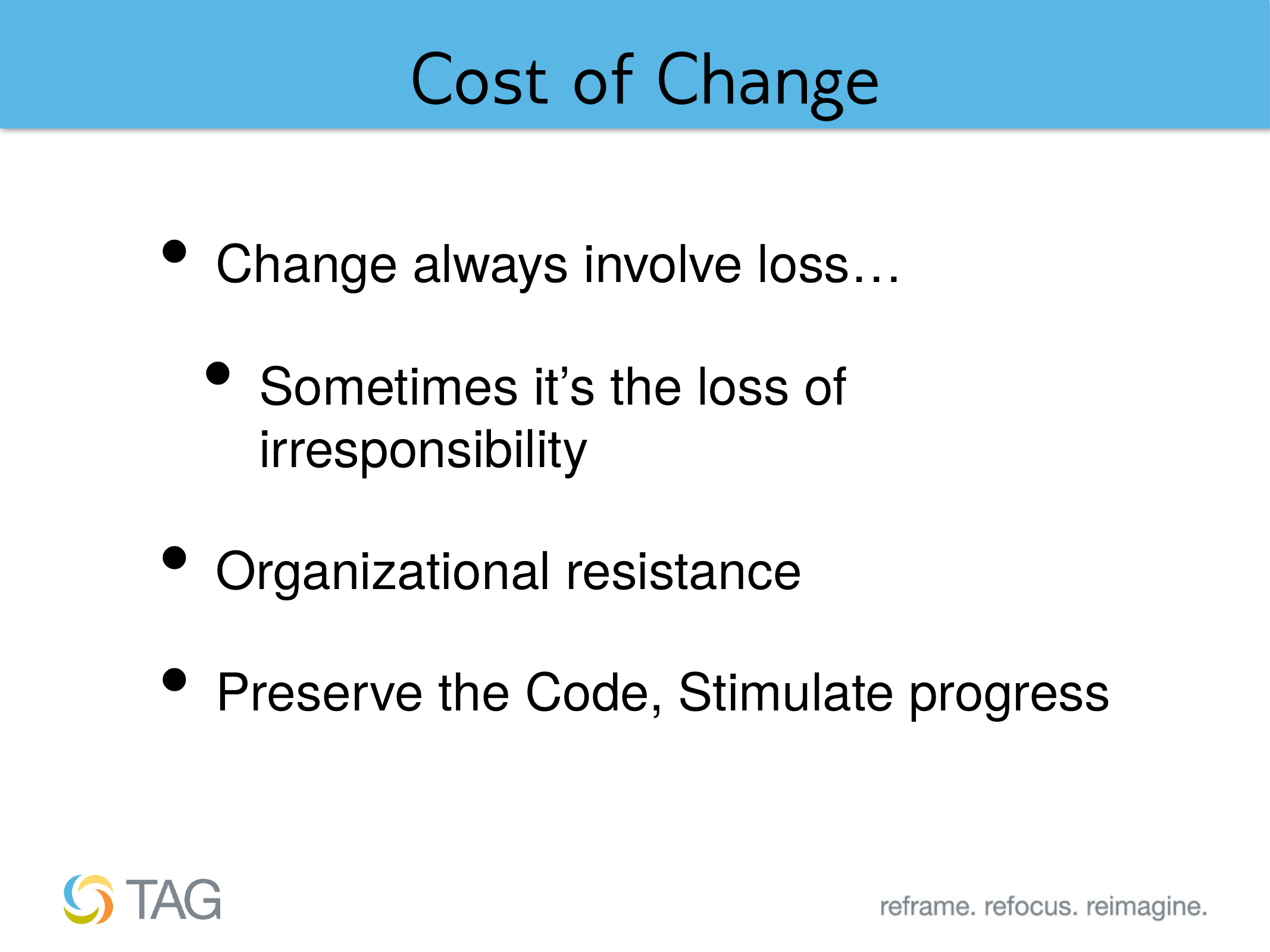

# Cost of Change
Change always involve loss…
Sometimes it’s the loss of irresponsibility
Organizational resistance
Preserve the Code, Stimulate progress